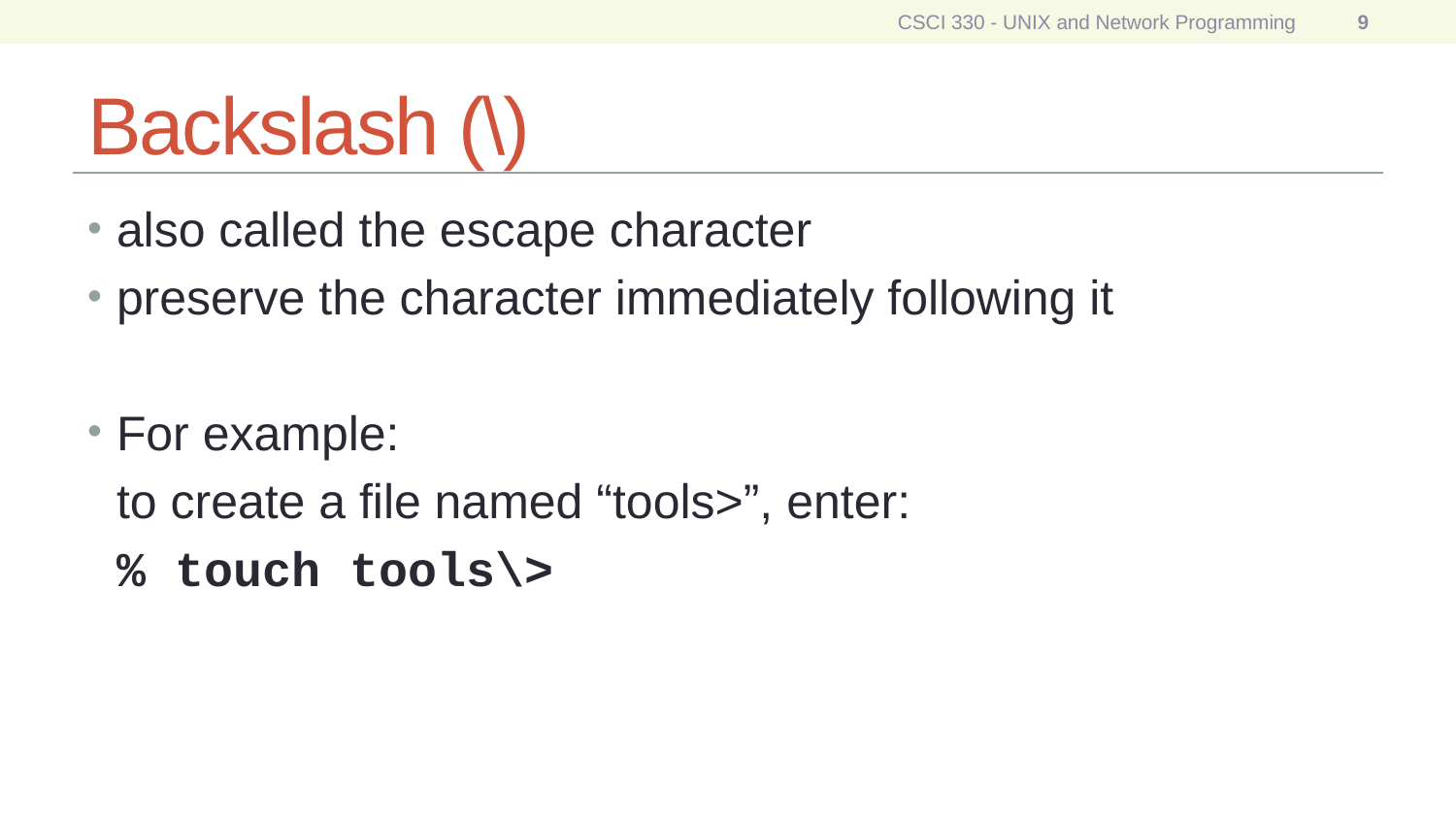

CSCI 330 - UNIX and Network Programming
9
# Backslash (\)
also called the escape character
preserve the character immediately following it

For example:
	to create a file named “tools>”, enter:
	% touch tools\>